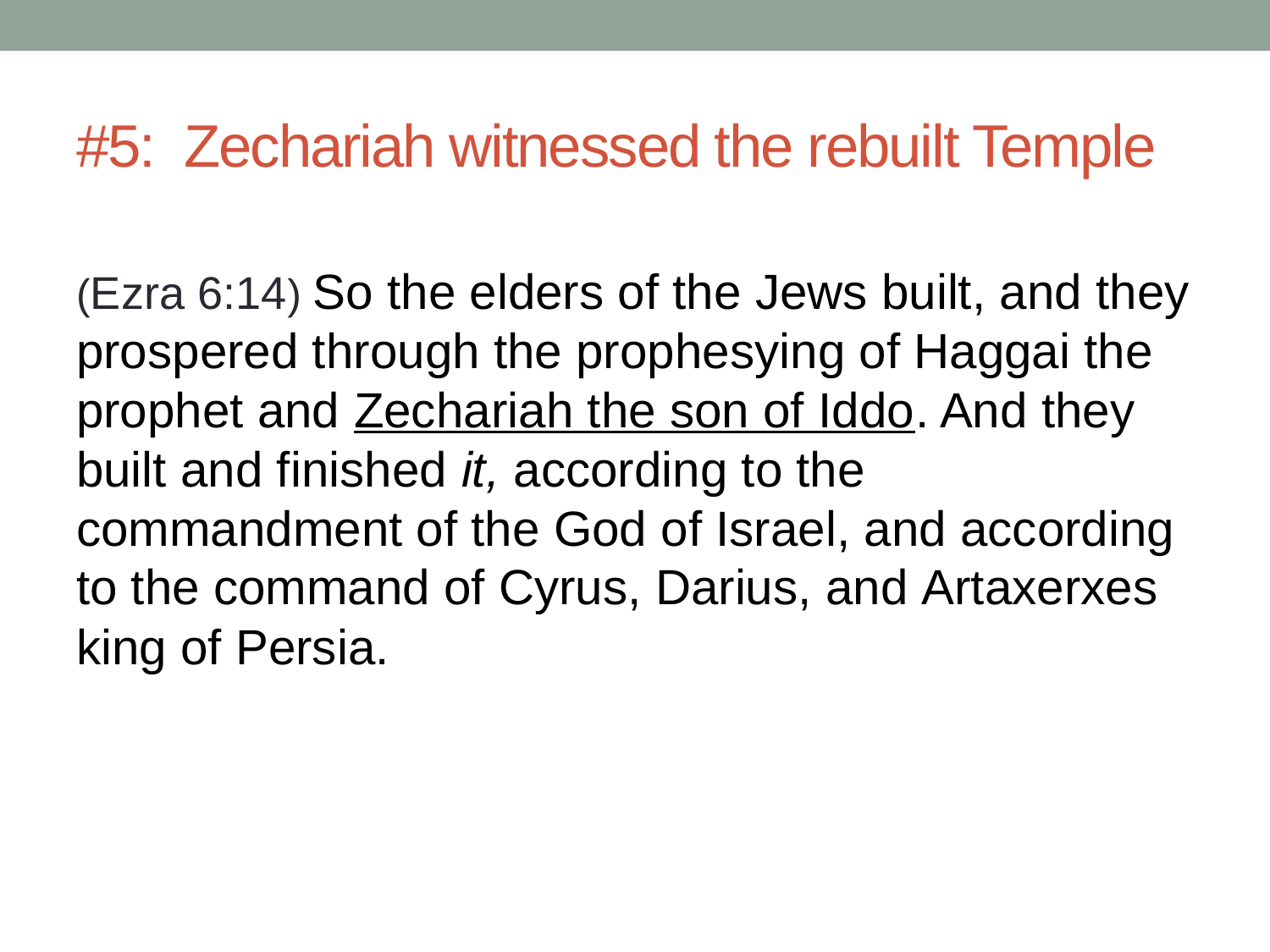

# #5:  Zechariah witnessed the rebuilt Temple
(Ezra 6:14) So the elders of the Jews built, and they prospered through the prophesying of Haggai the prophet and Zechariah the son of Iddo. And they built and finished it, according to the commandment of the God of Israel, and according to the command of Cyrus, Darius, and Artaxerxes king of Persia.